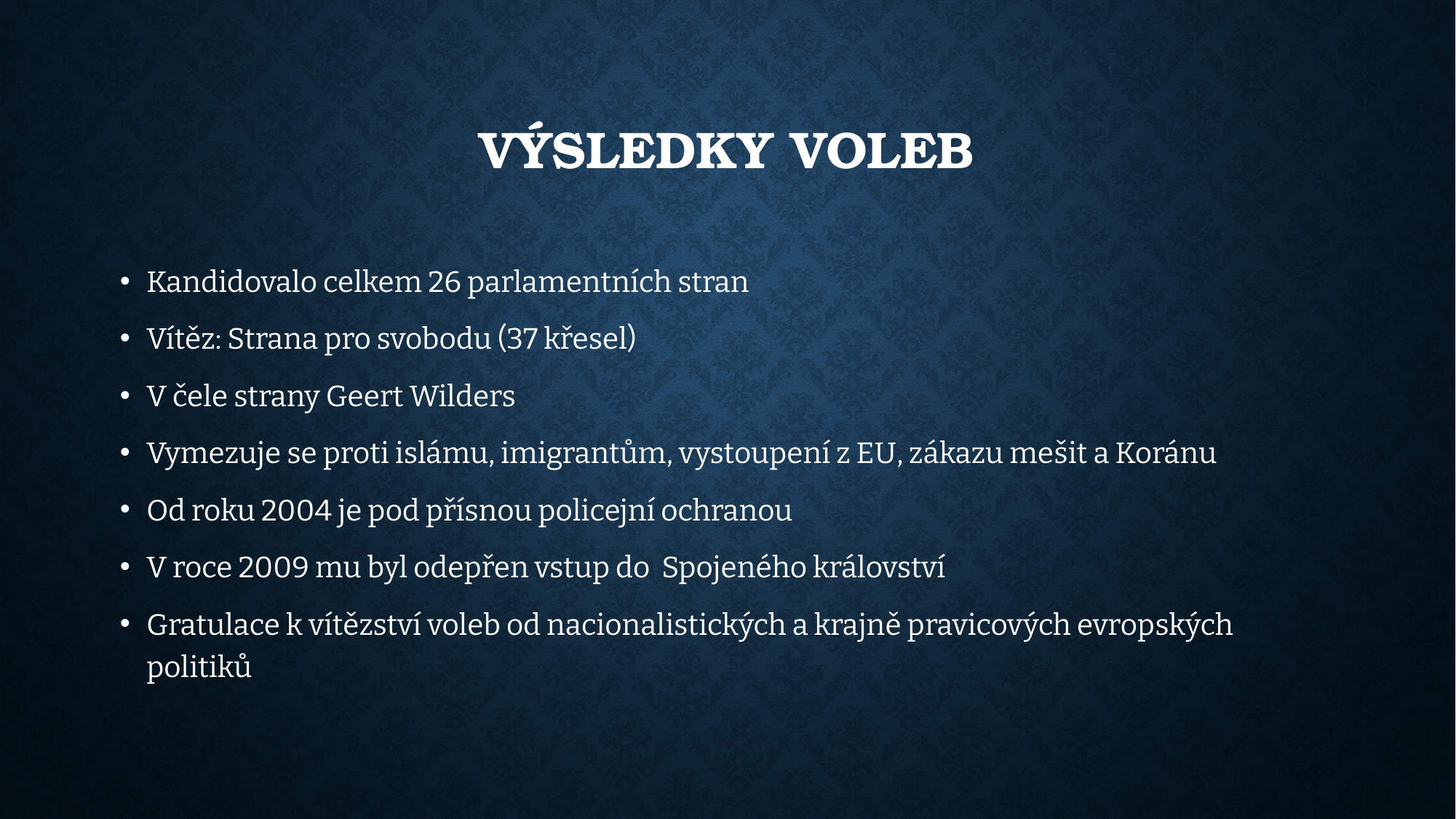

# Výsledky voleb
Kandidovalo celkem 26 parlamentních stran
Vítěz: Strana pro svobodu (37 křesel)
V čele strany Geert Wilders
Vymezuje se proti islámu, imigrantům, vystoupení z EU, zákazu mešit a Koránu
Od roku 2004 je pod přísnou policejní ochranou
V roce 2009 mu byl odepřen vstup do  Spojeného království
Gratulace k vítězství voleb od nacionalistických a krajně pravicových evropských politiků